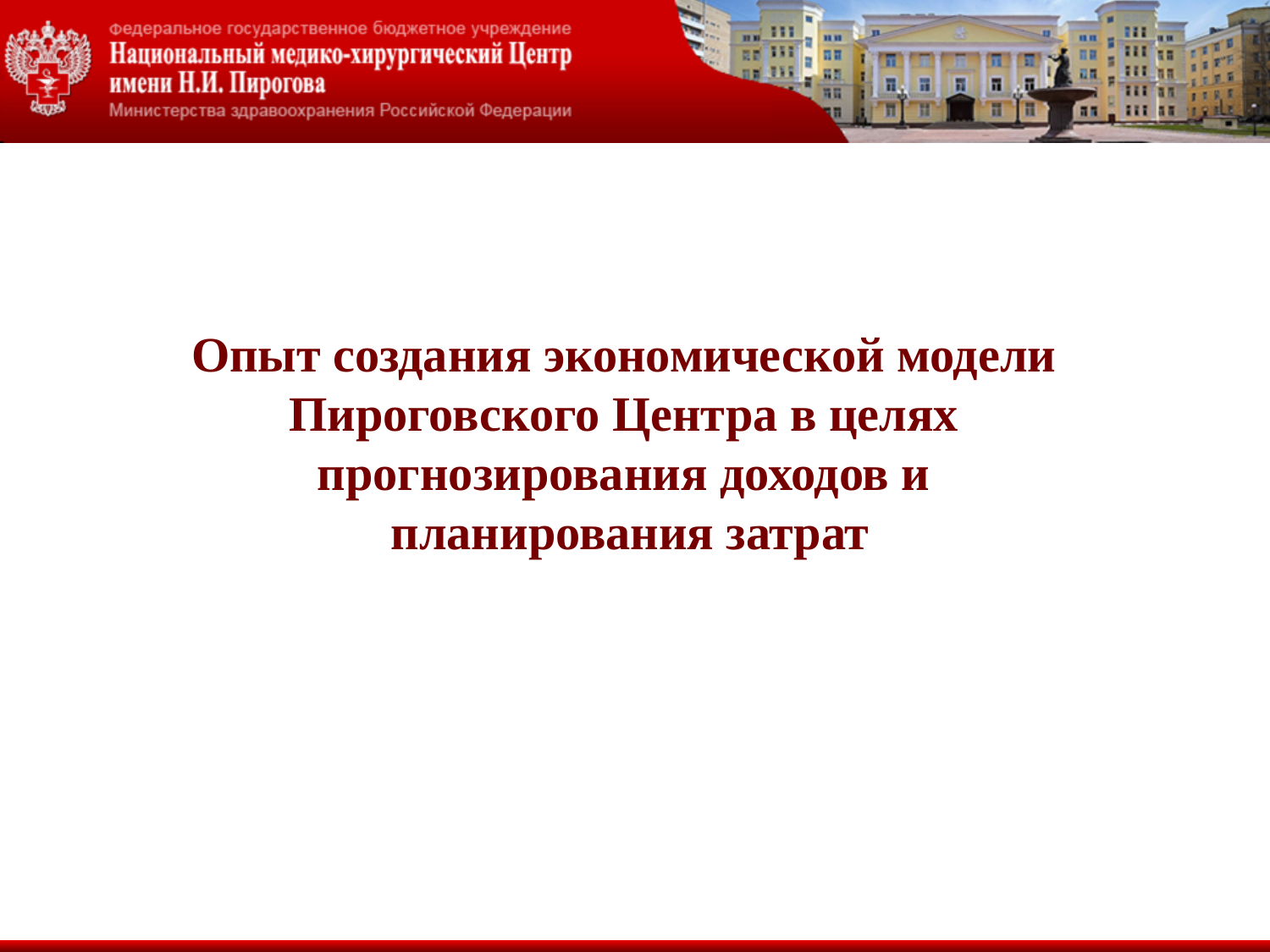

# Опыт создания экономической модели Пироговского Центра в целях прогнозирования доходов и планирования затрат